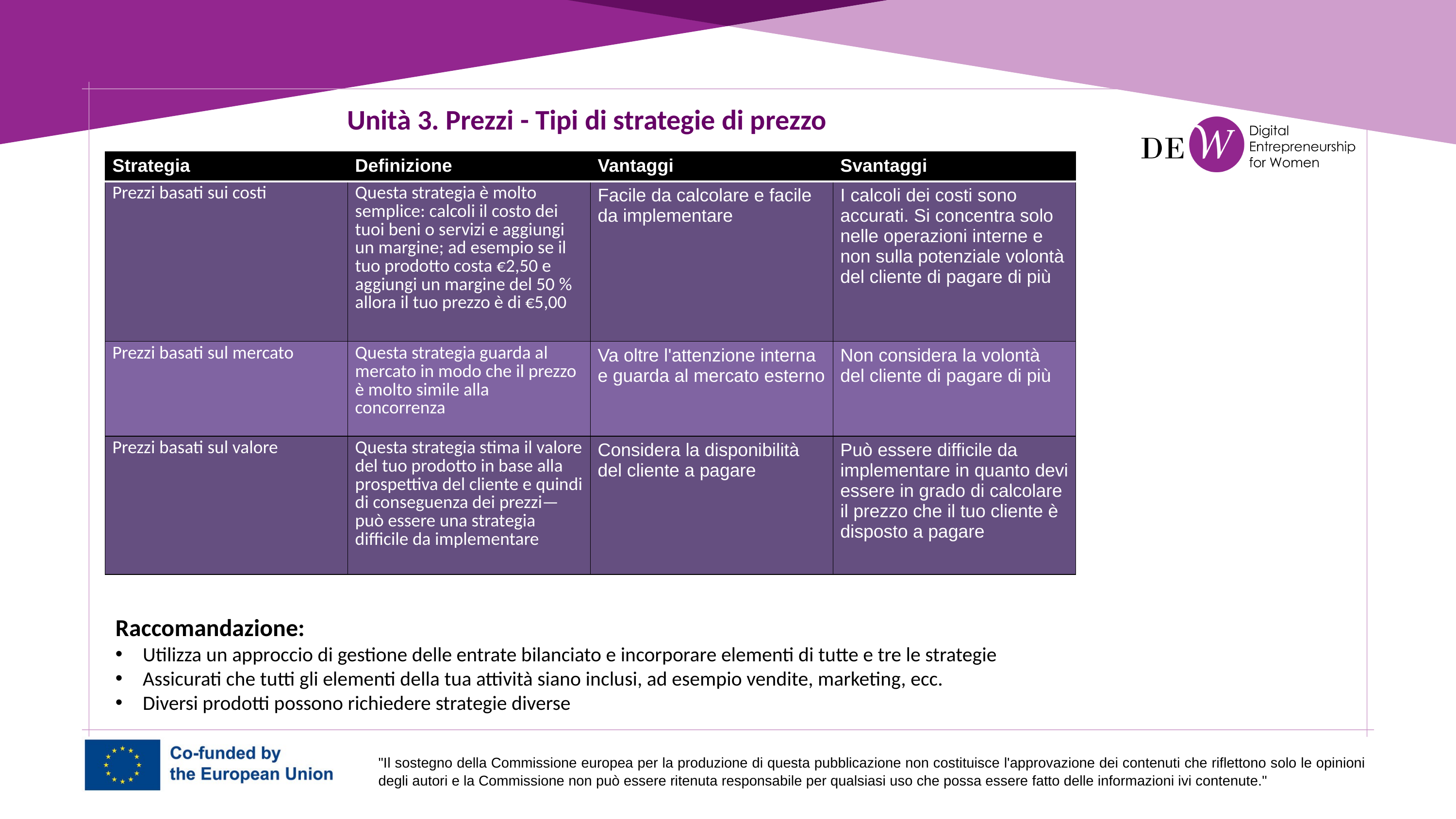

Unità 3. Prezzi - Tipi di strategie di prezzo
| Strategia | Definizione | Vantaggi | Svantaggi |
| --- | --- | --- | --- |
| Prezzi basati sui costi | Questa strategia è molto semplice: calcoli il costo dei tuoi beni o servizi e aggiungi un margine; ad esempio se il tuo prodotto costa €2,50 e aggiungi un margine del 50 % allora il tuo prezzo è di €5,00 | Facile da calcolare e facile da implementare | I calcoli dei costi sono accurati. Si concentra solo nelle operazioni interne e non sulla potenziale volontà del cliente di pagare di più |
| Prezzi basati sul mercato | Questa strategia guarda al mercato in modo che il prezzo è molto simile alla concorrenza | Va oltre l'attenzione interna e guarda al mercato esterno | Non considera la volontà del cliente di pagare di più |
| Prezzi basati sul valore | Questa strategia stima il valore del tuo prodotto in base alla prospettiva del cliente e quindi di conseguenza dei prezzi— può essere una strategia difficile da implementare | Considera la disponibilità del cliente a pagare | Può essere difficile da implementare in quanto devi essere in grado di calcolare il prezzo che il tuo cliente è disposto a pagare |

Raccomandazione:
Utilizza un approccio di gestione delle entrate bilanciato e incorporare elementi di tutte e tre le strategie
Assicurati che tutti gli elementi della tua attività siano inclusi, ad esempio vendite, marketing, ecc.
Diversi prodotti possono richiedere strategie diverse